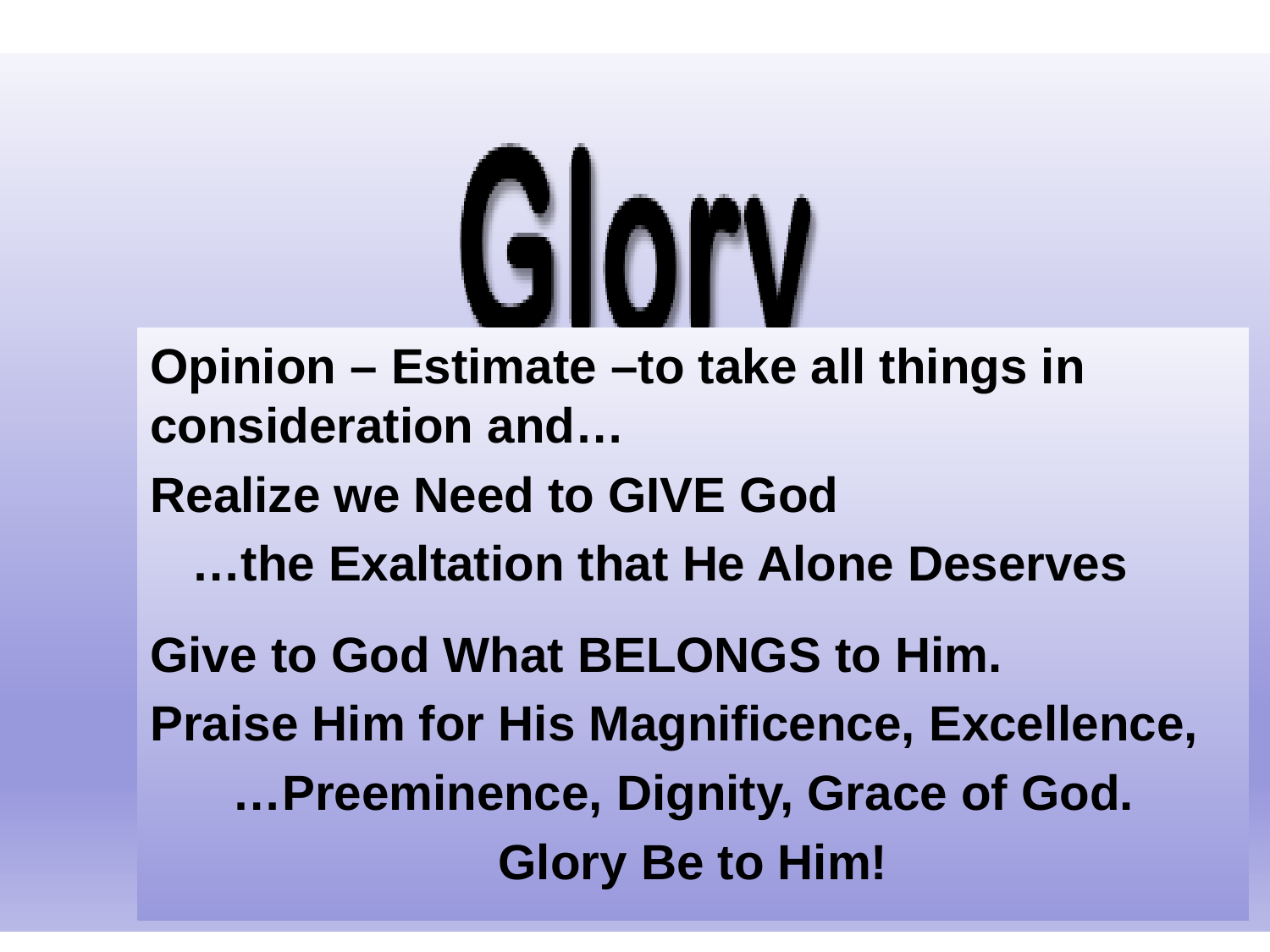

Opinion – Estimate –to take all things in consideration and…
Realize we Need to GIVE God
   …the Exaltation that He Alone Deserves
Give to God What BELONGS to Him.
Praise Him for His Magnificence, Excellence,
      …Preeminence, Dignity, Grace of God.
Glory Be to Him!